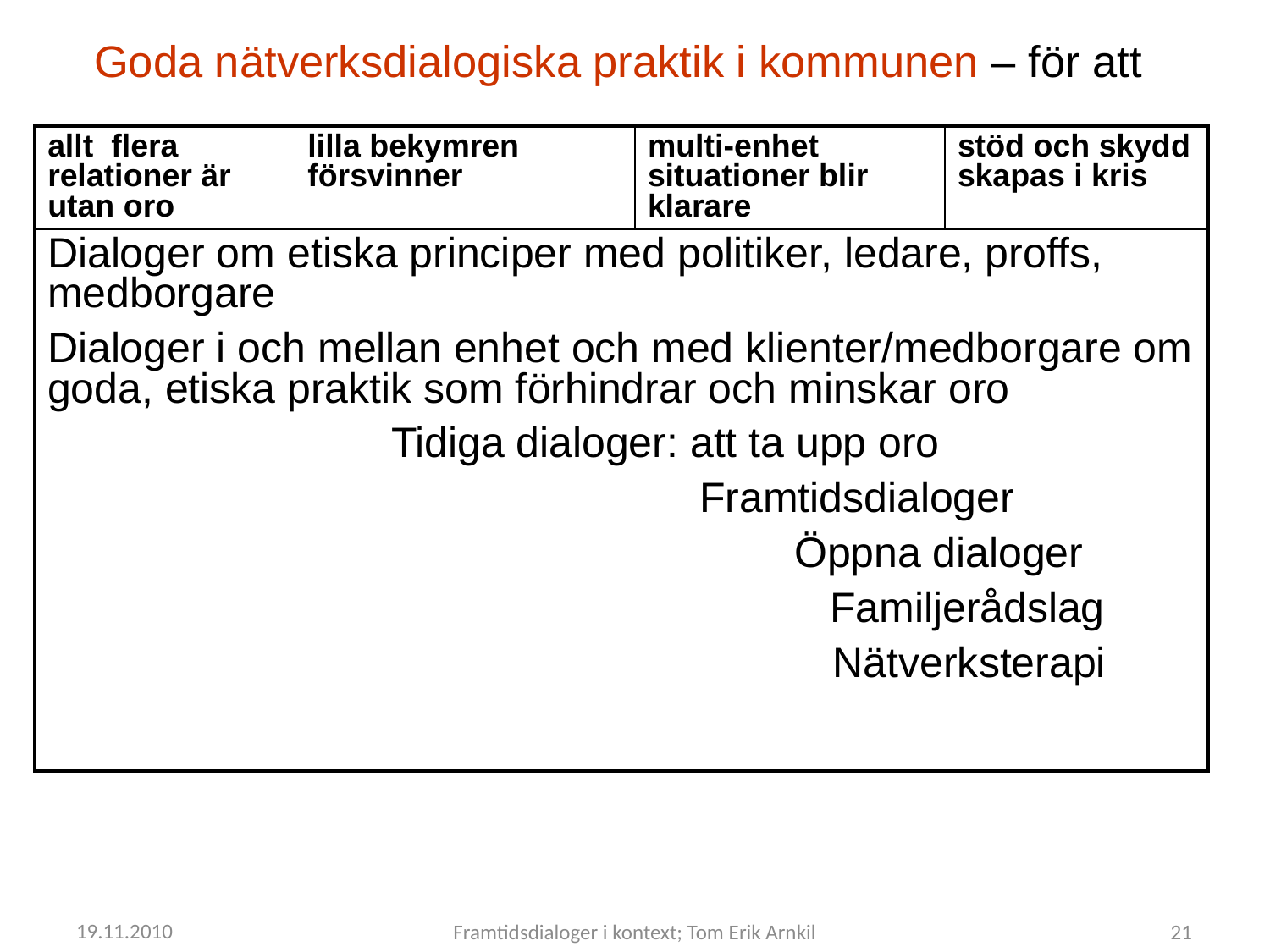

# Goda nätverksdialogiska praktik i kommunen – för att
| allt flera relationer är utan oro | lilla bekymren försvinner | multi-enhet situationer blir klarare | stöd och skydd skapas i kris |
| --- | --- | --- | --- |
| Dialoger om etiska principer med politiker, ledare, proffs, medborgare Dialoger i och mellan enhet och med klienter/medborgare om goda, etiska praktik som förhindrar och minskar oro Tidiga dialoger: att ta upp oro Framtidsdialoger Öppna dialoger Familjerådslag Nätverksterapi |  |  |  |
19.11.2010
Framtidsdialoger i kontext; Tom Erik Arnkil
21